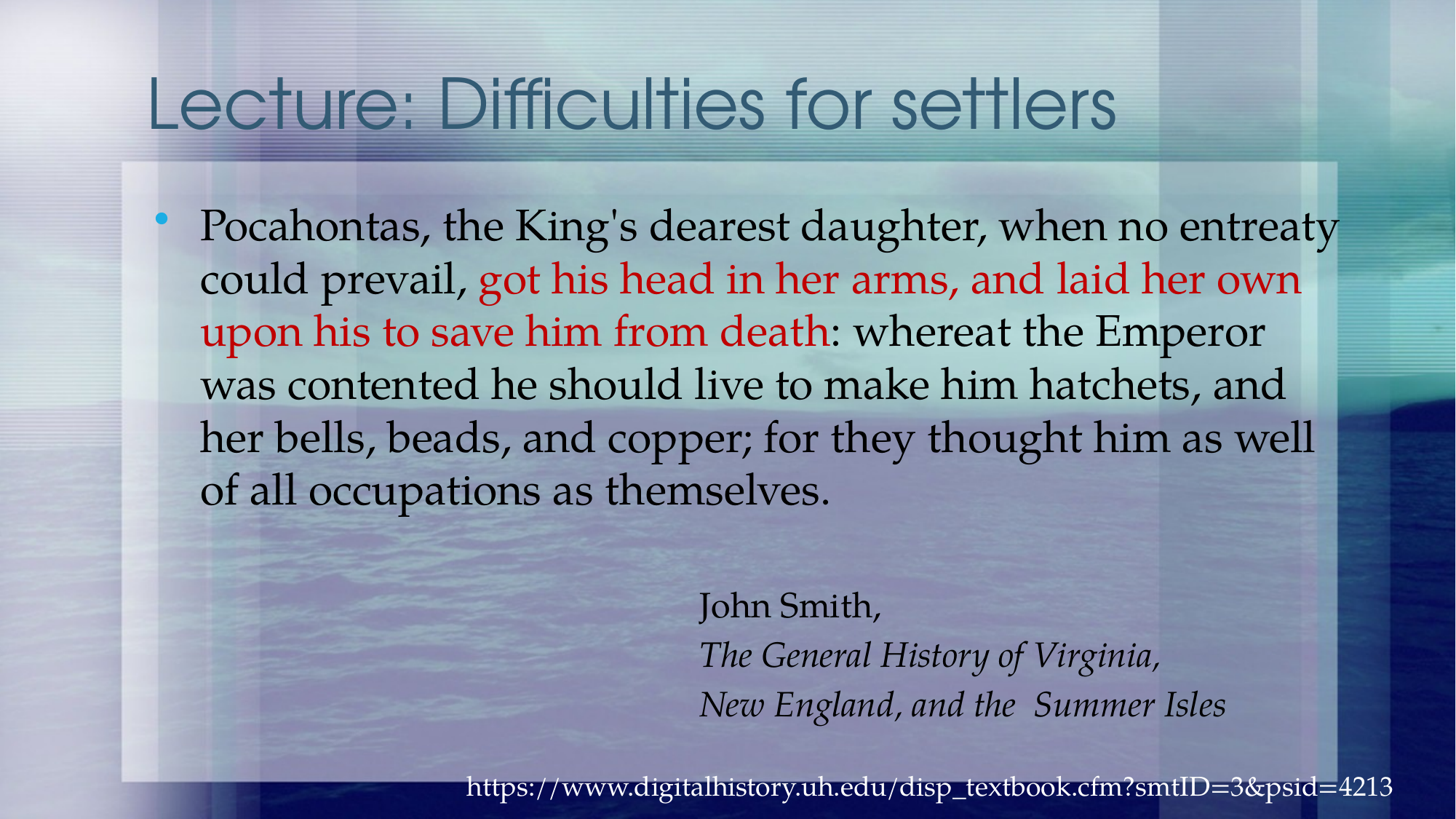

# Lecture: Difficulties for settlers
Pocahontas, the King's dearest daughter, when no entreaty could prevail, got his head in her arms, and laid her own upon his to save him from death: whereat the Emperor was contented he should live to make him hatchets, and her bells, beads, and copper; for they thought him as well of all occupations as themselves.

                                                             John Smith,
                                                             The General History of Virginia,
                                                             New England, and the  Summer Isles
https://www.digitalhistory.uh.edu/disp_textbook.cfm?smtID=3&psid=4213